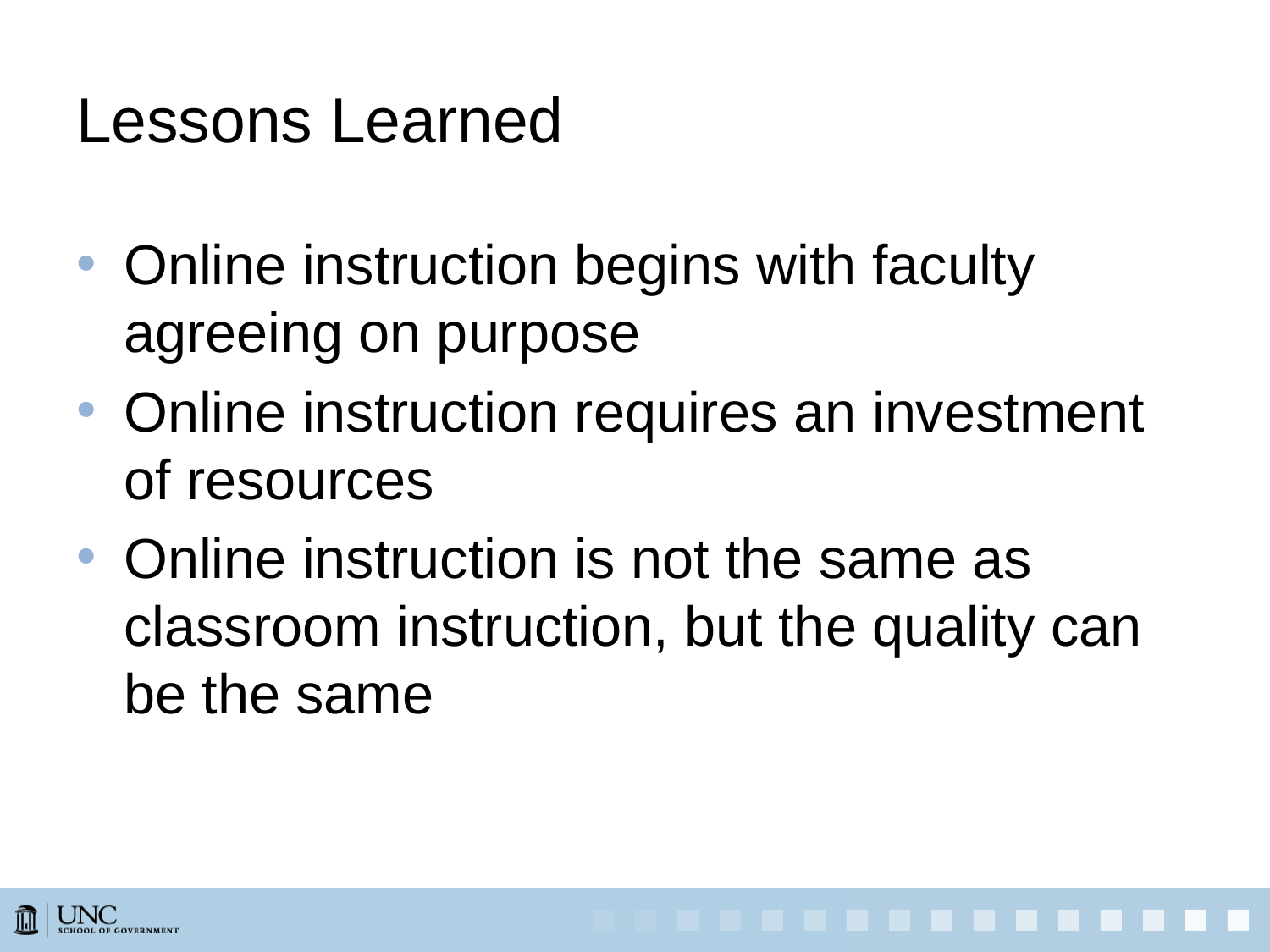

# Lessons Learned
Online instruction begins with faculty agreeing on purpose
Online instruction requires an investment of resources
Online instruction is not the same as classroom instruction, but the quality can be the same